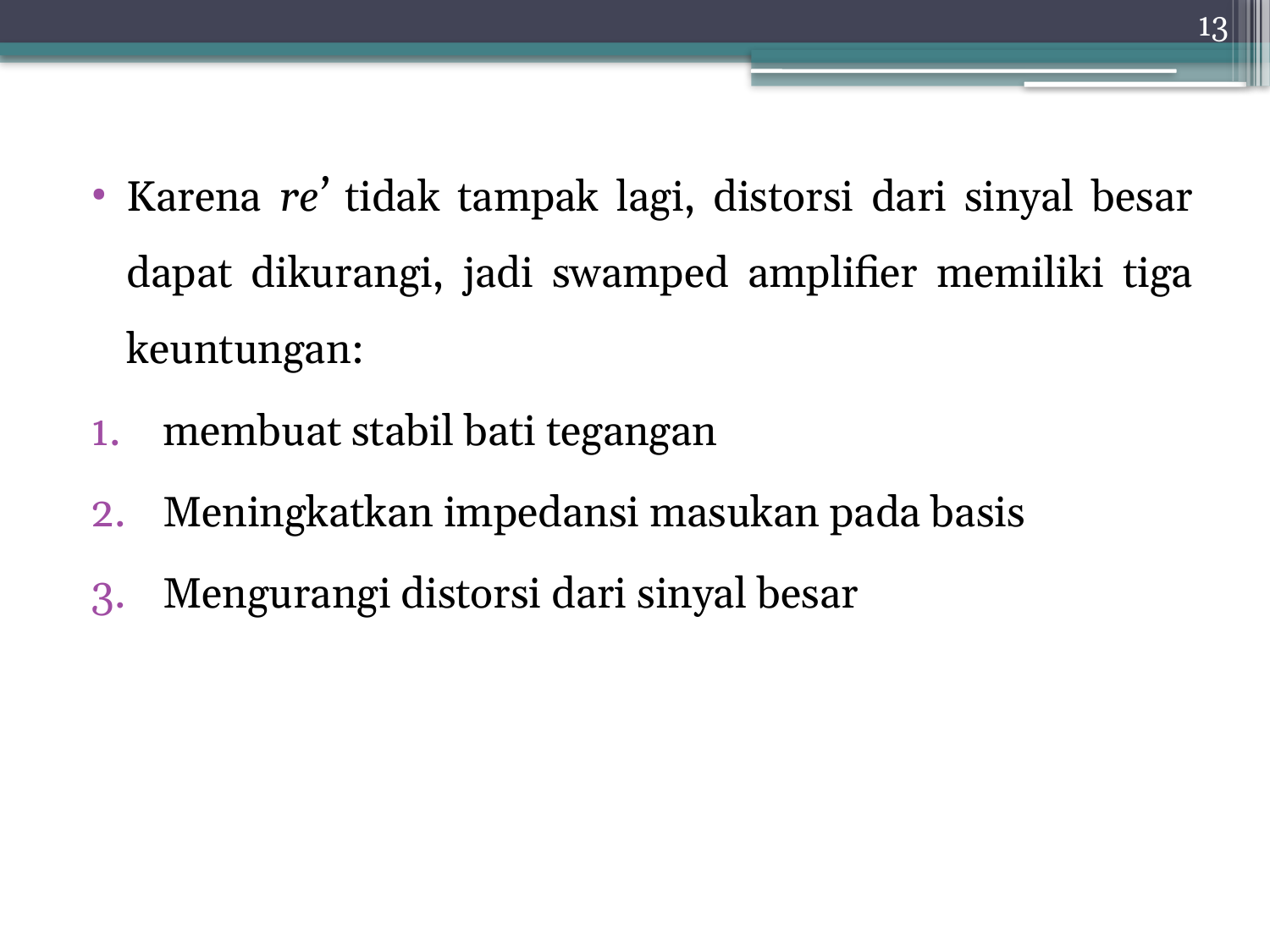

13
Karena re’ tidak tampak lagi, distorsi dari sinyal besar dapat dikurangi, jadi swamped amplifier memiliki tiga keuntungan:
membuat stabil bati tegangan
Meningkatkan impedansi masukan pada basis
Mengurangi distorsi dari sinyal besar